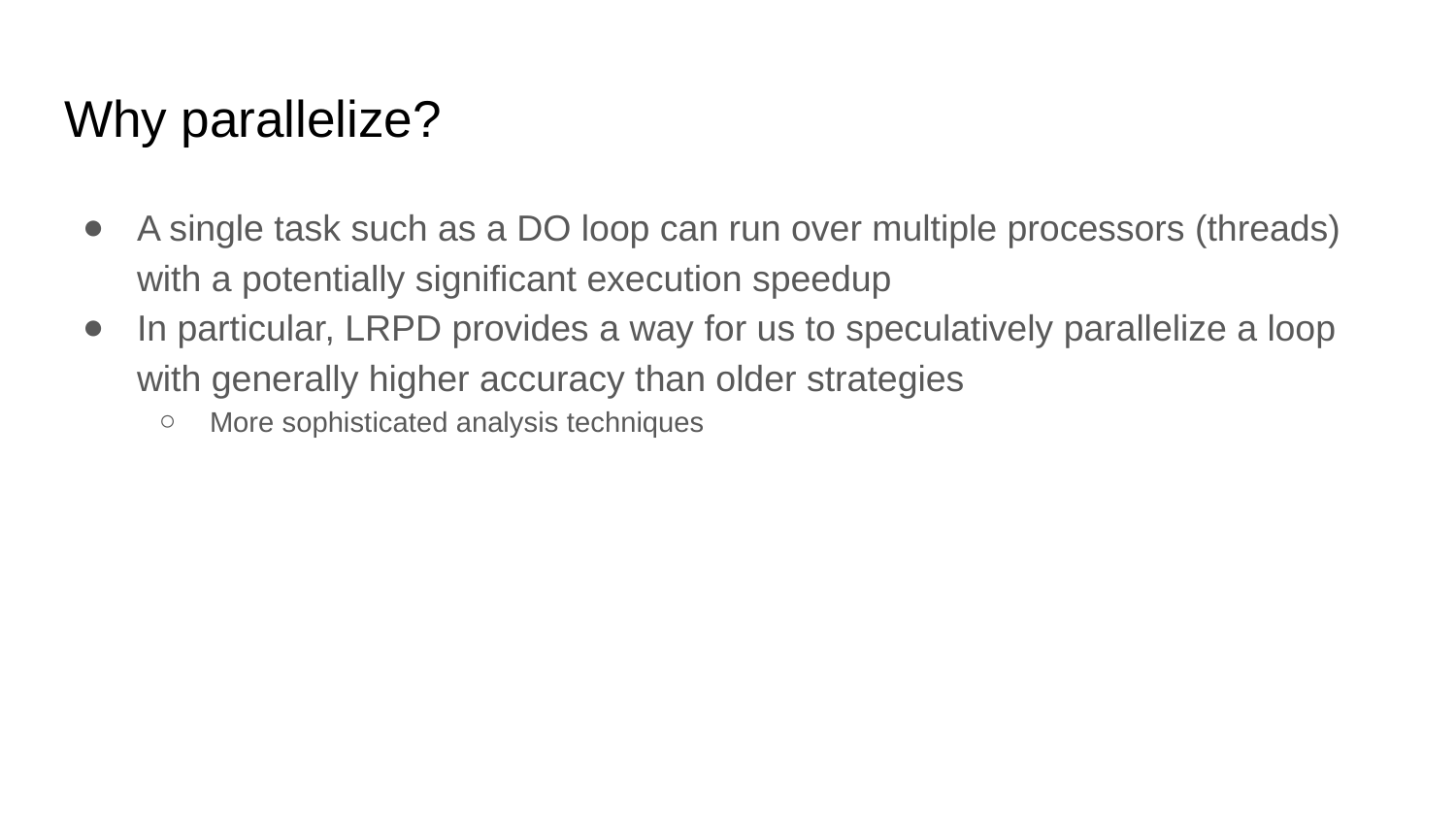

# Why parallelize?
A single task such as a DO loop can run over multiple processors (threads) with a potentially significant execution speedup
In particular, LRPD provides a way for us to speculatively parallelize a loop with generally higher accuracy than older strategies
More sophisticated analysis techniques